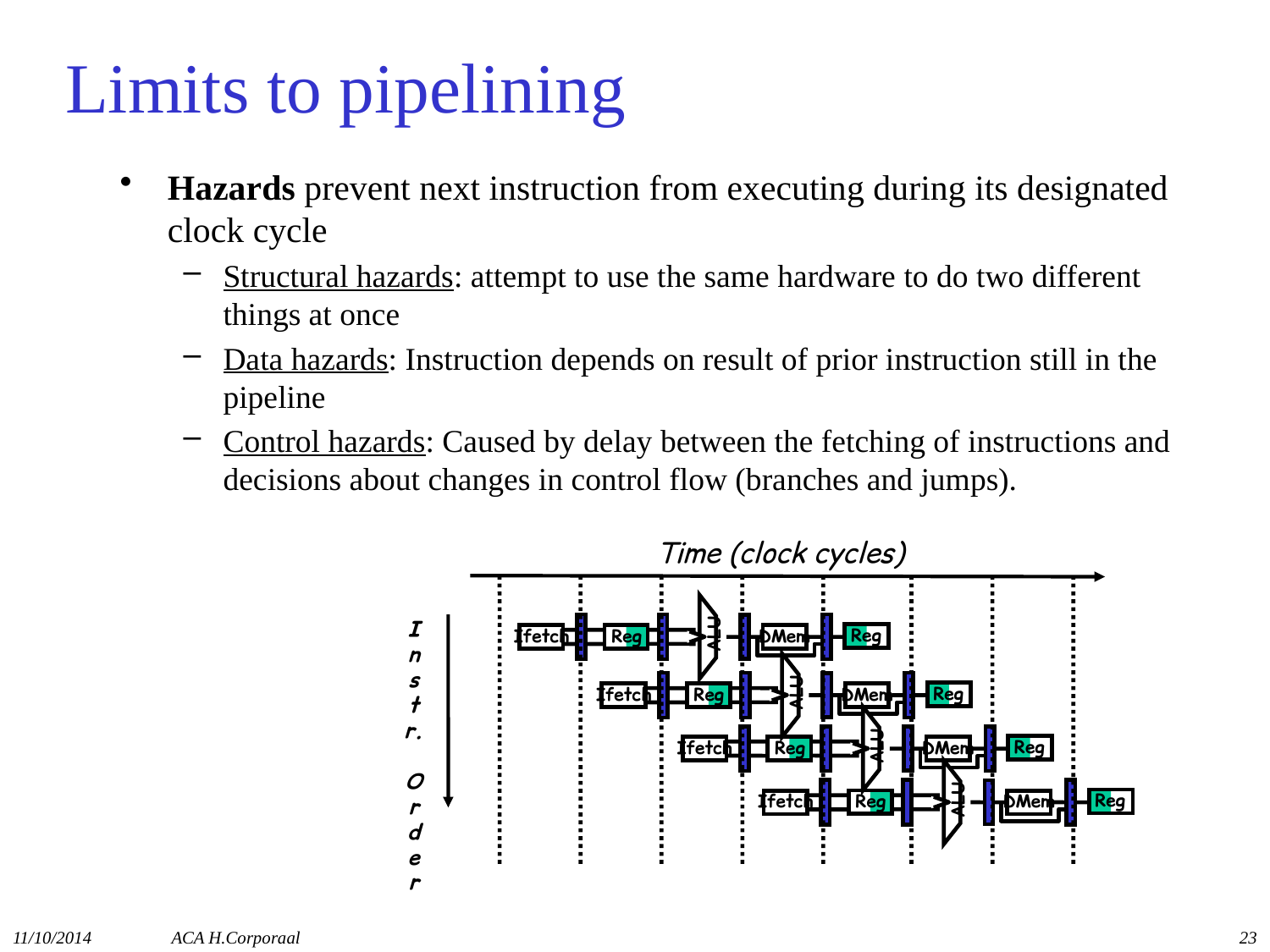

# Limits to pipelining
Hazards prevent next instruction from executing during its designated clock cycle
Structural hazards: attempt to use the same hardware to do two different things at once
Data hazards: Instruction depends on result of prior instruction still in the pipeline
Control hazards: Caused by delay between the fetching of instructions and decisions about changes in control flow (branches and jumps).
Time (clock cycles)

ALU

Reg

Ifetch

Reg

DMem

I
n
s
t
r.

O
r
d
e
r

ALU

Reg

Ifetch

Reg

DMem

ALU

Reg

Ifetch

Reg

DMem

ALU

Reg

Ifetch

Reg

DMem

11/10/2014
ACA H.Corporaal
23